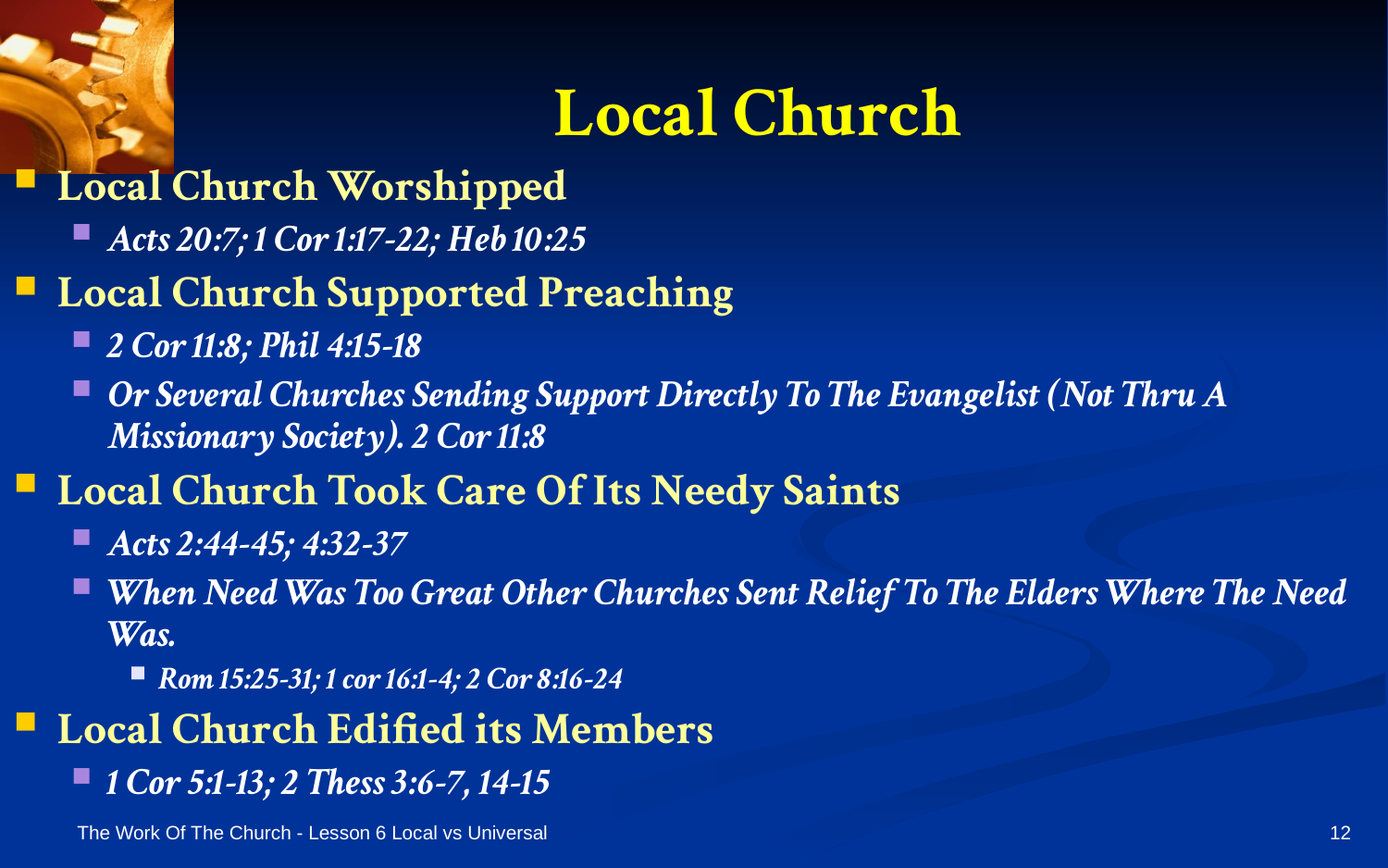

# Local Church
Local Church Worshipped
Acts 20:7; 1 Cor 1:17-22; Heb 10:25
Local Church Supported Preaching
2 Cor 11:8; Phil 4:15-18
Or Several Churches Sending Support Directly To The Evangelist (Not Thru A Missionary Society). 2 Cor 11:8
Local Church Took Care Of Its Needy Saints
Acts 2:44-45; 4:32-37
When Need Was Too Great Other Churches Sent Relief To The Elders Where The Need Was.
Rom 15:25-31; 1 cor 16:1-4; 2 Cor 8:16-24
Local Church Edified its Members
1 Cor 5:1-13; 2 Thess 3:6-7, 14-15

The Work Of The Church - Lesson 6 Local vs Universal
12